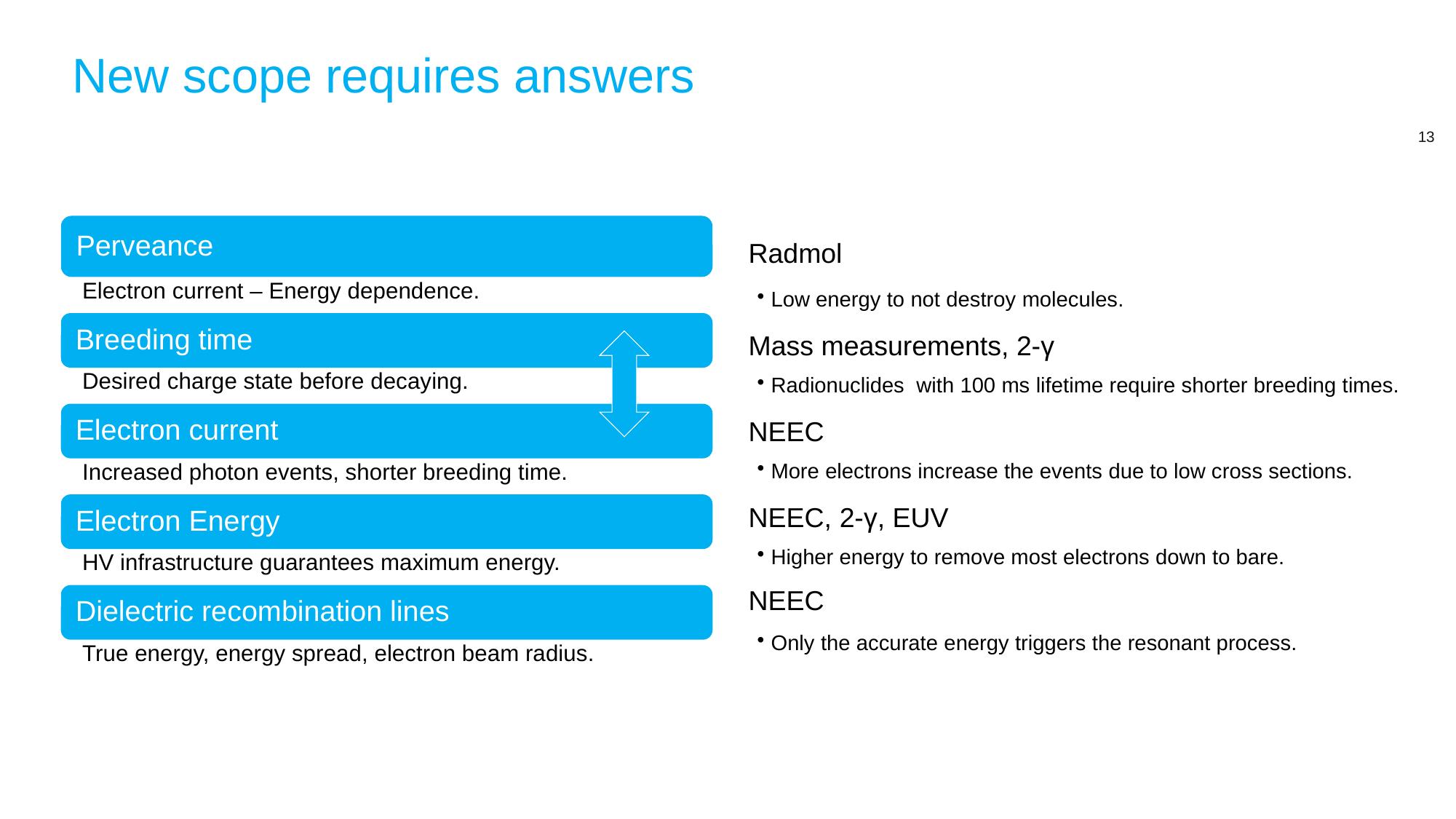

# New scope requires answers
Perveance
Electron current – Energy dependence.
Breeding time
Desired charge state before decaying.
Electron current
Increased photon events, shorter breeding time.
Electron Energy
HV infrastructure guarantees maximum energy.
Dielectric recombination lines
True energy, energy spread, electron beam radius.
Radmol
Low energy to not destroy molecules.
Mass measurements, 2-γ
Radionuclides  with 100 ms lifetime require shorter breeding times.
NEEC
More electrons increase the events due to low cross sections.
NEEC, 2-γ, EUV
Higher energy to remove most electrons down to bare.
NEEC
Only the accurate energy triggers the resonant process.